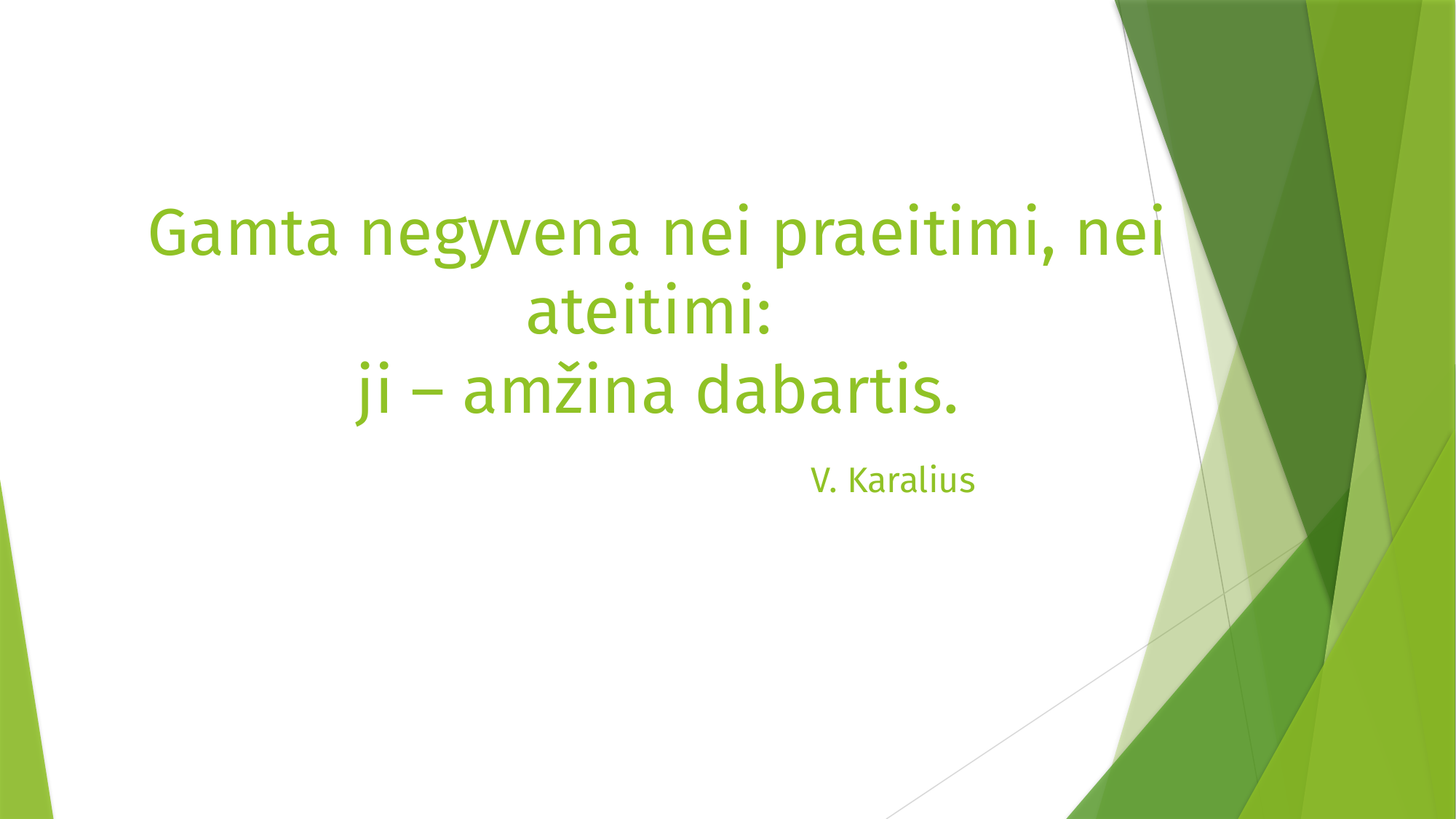

# Gamta negyvena nei praeitimi, nei ateitimi: ji – amžina dabartis. V. Karalius